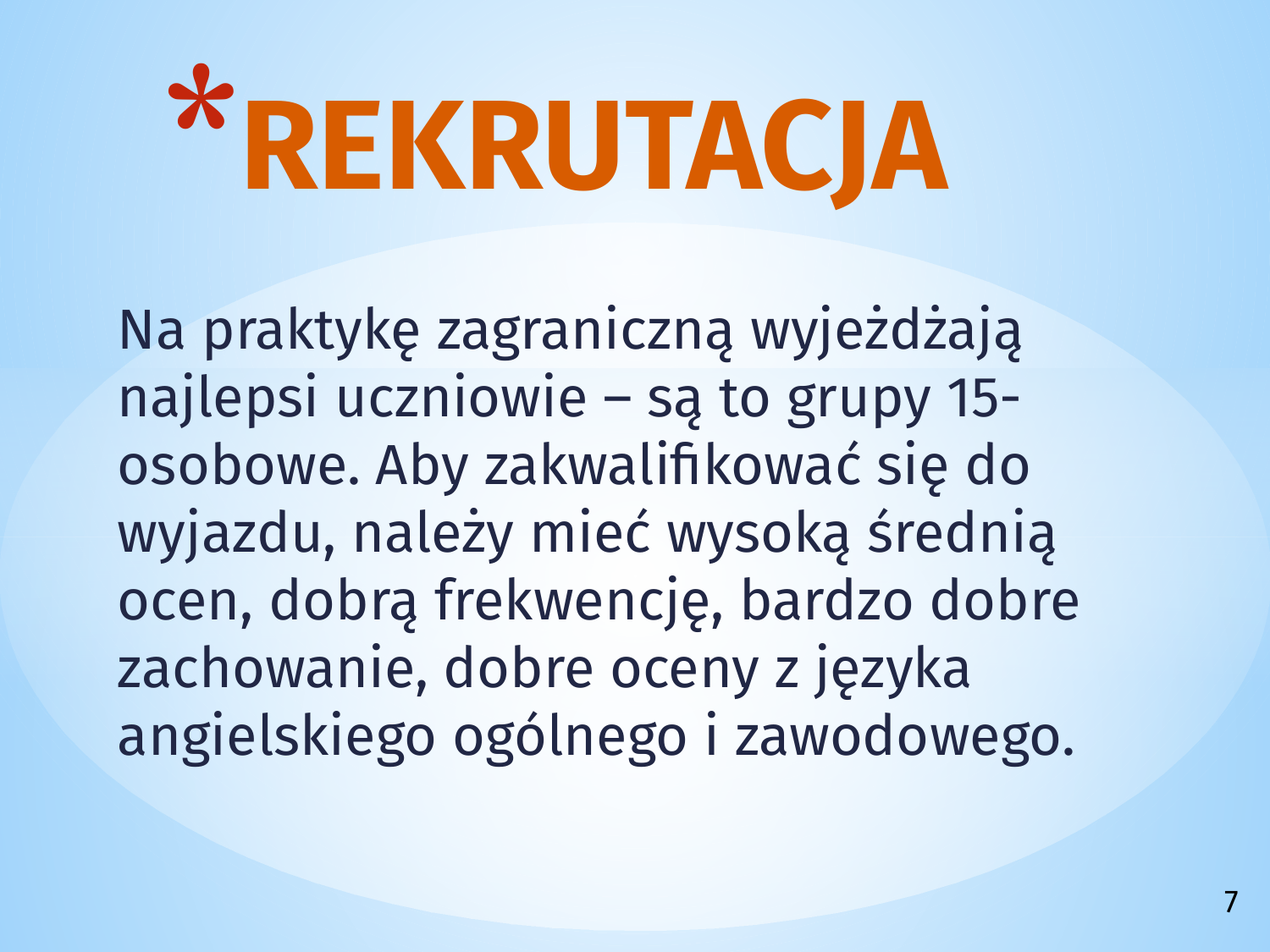

# REKRUTACJA
Na praktykę zagraniczną wyjeżdżają najlepsi uczniowie – są to grupy 15-osobowe. Aby zakwalifikować się do wyjazdu, należy mieć wysoką średnią ocen, dobrą frekwencję, bardzo dobre zachowanie, dobre oceny z języka angielskiego ogólnego i zawodowego.
7